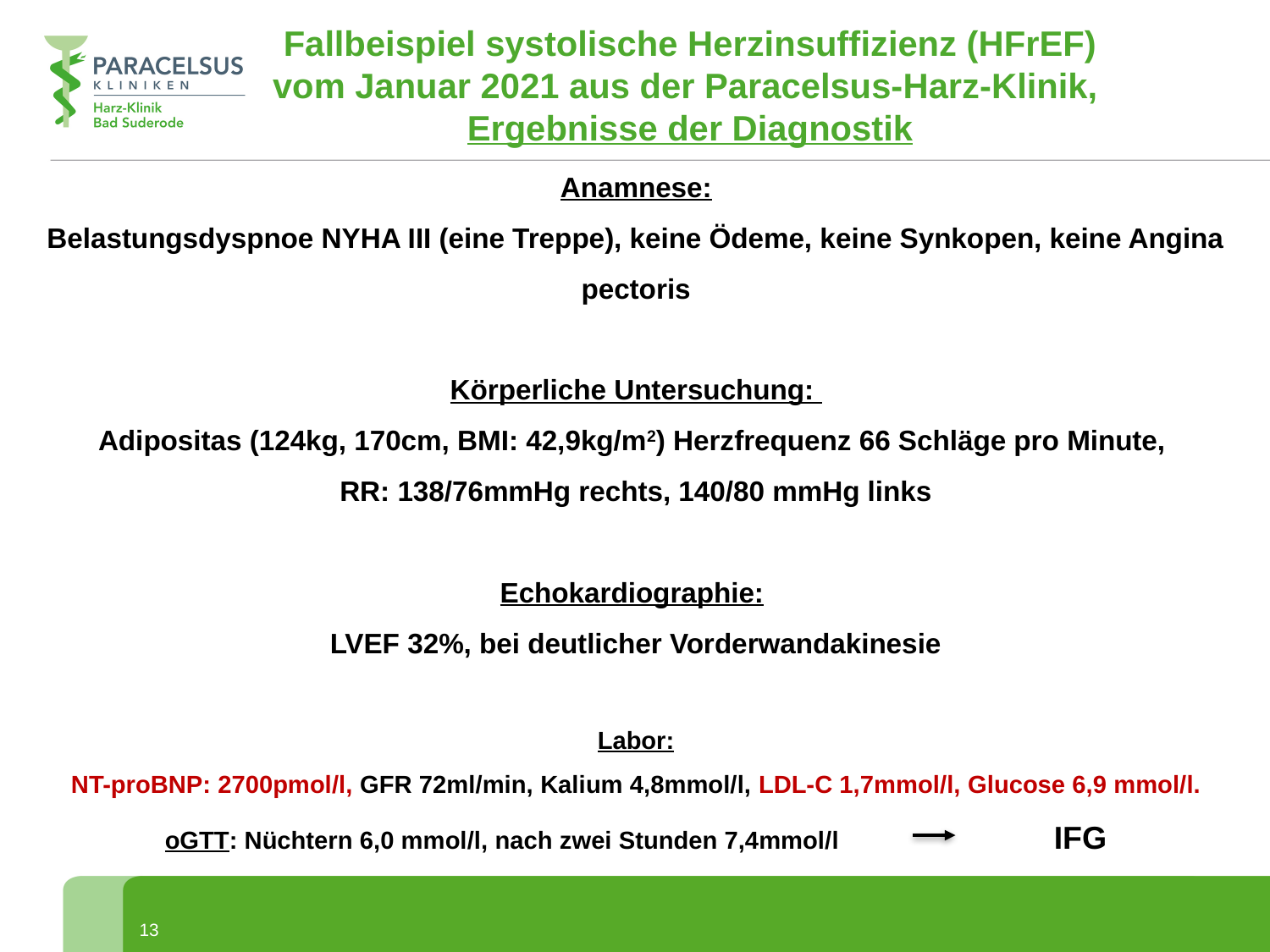

Fallbeispiel systolische Herzinsuffizienz (HFrEF) vom Januar 2021 aus der Paracelsus-Harz-Klinik,
Ergebnisse der Diagnostik
Anamnese:
Belastungsdyspnoe NYHA III (eine Treppe), keine Ödeme, keine Synkopen, keine Angina pectoris

Körperliche Untersuchung:
Adipositas (124kg, 170cm, BMI: 42,9kg/m2) Herzfrequenz 66 Schläge pro Minute,
RR: 138/76mmHg rechts, 140/80 mmHg links

Echokardiographie:
LVEF 32%, bei deutlicher Vorderwandakinesie

Labor:
NT-proBNP: 2700pmol/l, GFR 72ml/min, Kalium 4,8mmol/l, LDL-C 1,7mmol/l, Glucose 6,9 mmol/l. oGTT: Nüchtern 6,0 mmol/l, nach zwei Stunden 7,4mmol/l		IFG